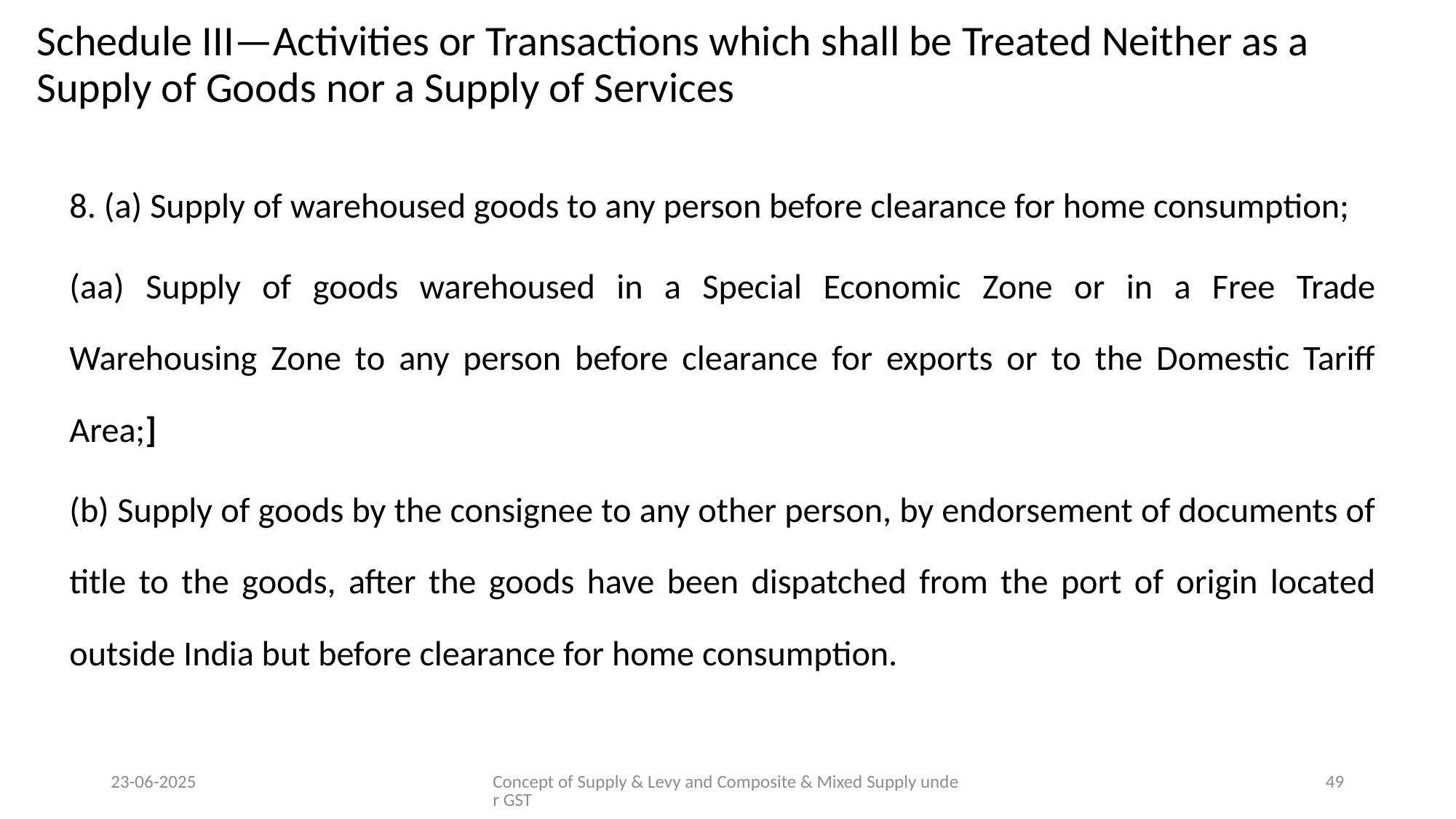

# Schedule III—Activities or Transactions which shall be Treated Neither as a Supply of Goods nor a Supply of Services
8. (a) Supply of warehoused goods to any person before clearance for home consumption;
(aa) Supply of goods warehoused in a Special Economic Zone or in a Free Trade Warehousing Zone to any person before clearance for exports or to the Domestic Tariff Area;]
(b) Supply of goods by the consignee to any other person, by endorsement of documents of title to the goods, after the goods have been dispatched from the port of origin located outside India but before clearance for home consumption.

23-06-2025
Concept of Supply & Levy and Composite & Mixed Supply under GST
49